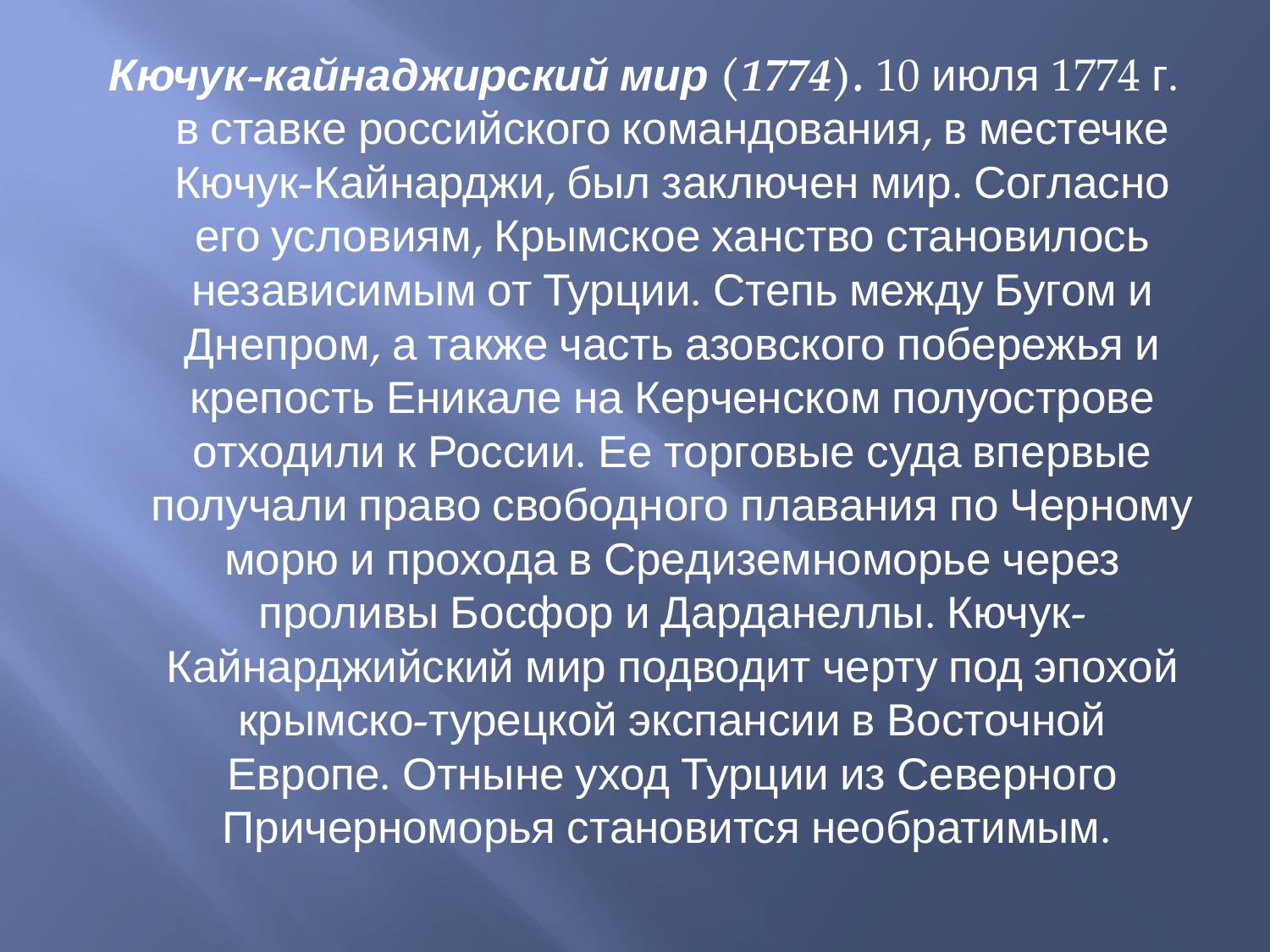

Кючук-кайнаджирский мир (1774). 10 июля 1774 г. в ставке российского командования, в местечке Кючук-Кайнарджи, был заключен мир. Согласно его условиям, Крымское ханство становилось независимым от Турции. Степь между Бугом и Днепром, а также часть азовского побережья и крепость Еникале на Керченском полуострове отходили к России. Ее торговые суда впервые получали право свободного плавания по Черному морю и прохода в Средиземноморье через проливы Босфор и Дарданеллы. Кючук-Кайнарджийский мир подводит черту под эпохой крымско-турецкой экспансии в Восточной Европе. Отныне уход Турции из Северного Причерноморья становится необратимым.